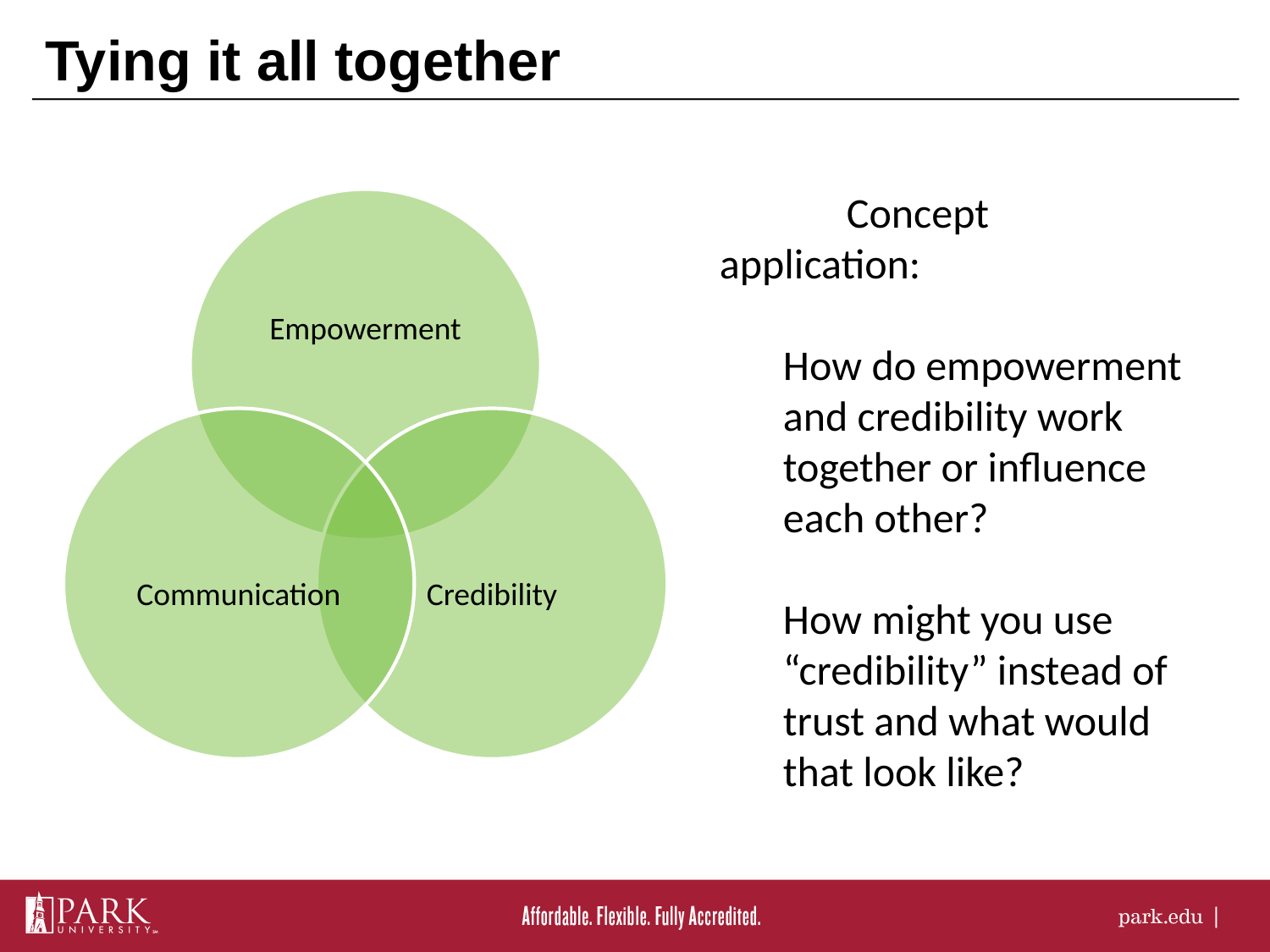

# Tying it all together
Empowerment
Credibility
Communication
	Concept application:
How do empowerment and credibility work together or influence each other?
How might you use “credibility” instead of trust and what would that look like?